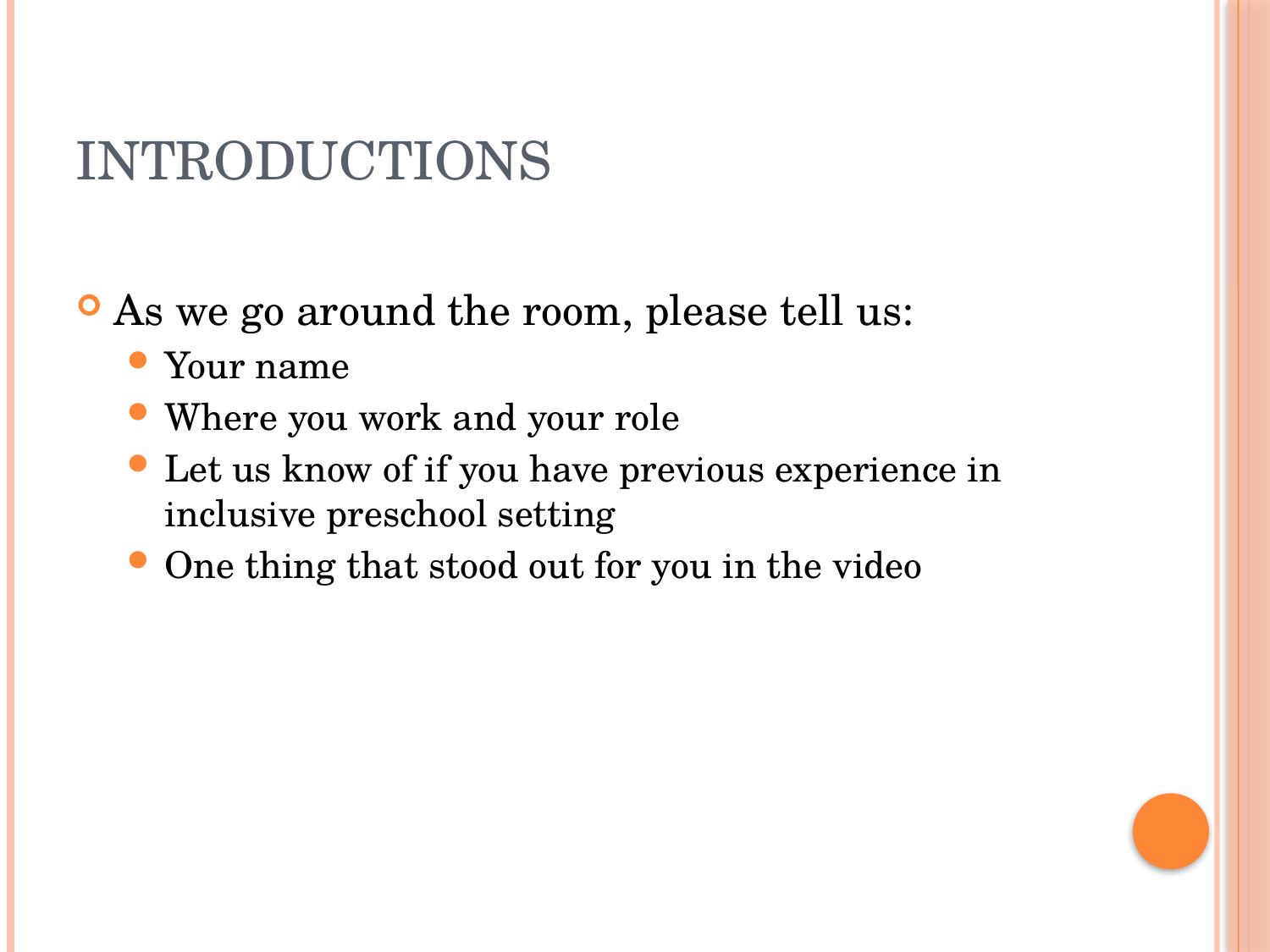

# Introductions

As we go around the room, please tell us:
Your name
Where you work and your role
Let us know of if you have previous experience in inclusive preschool setting
One thing that stood out for you in the video